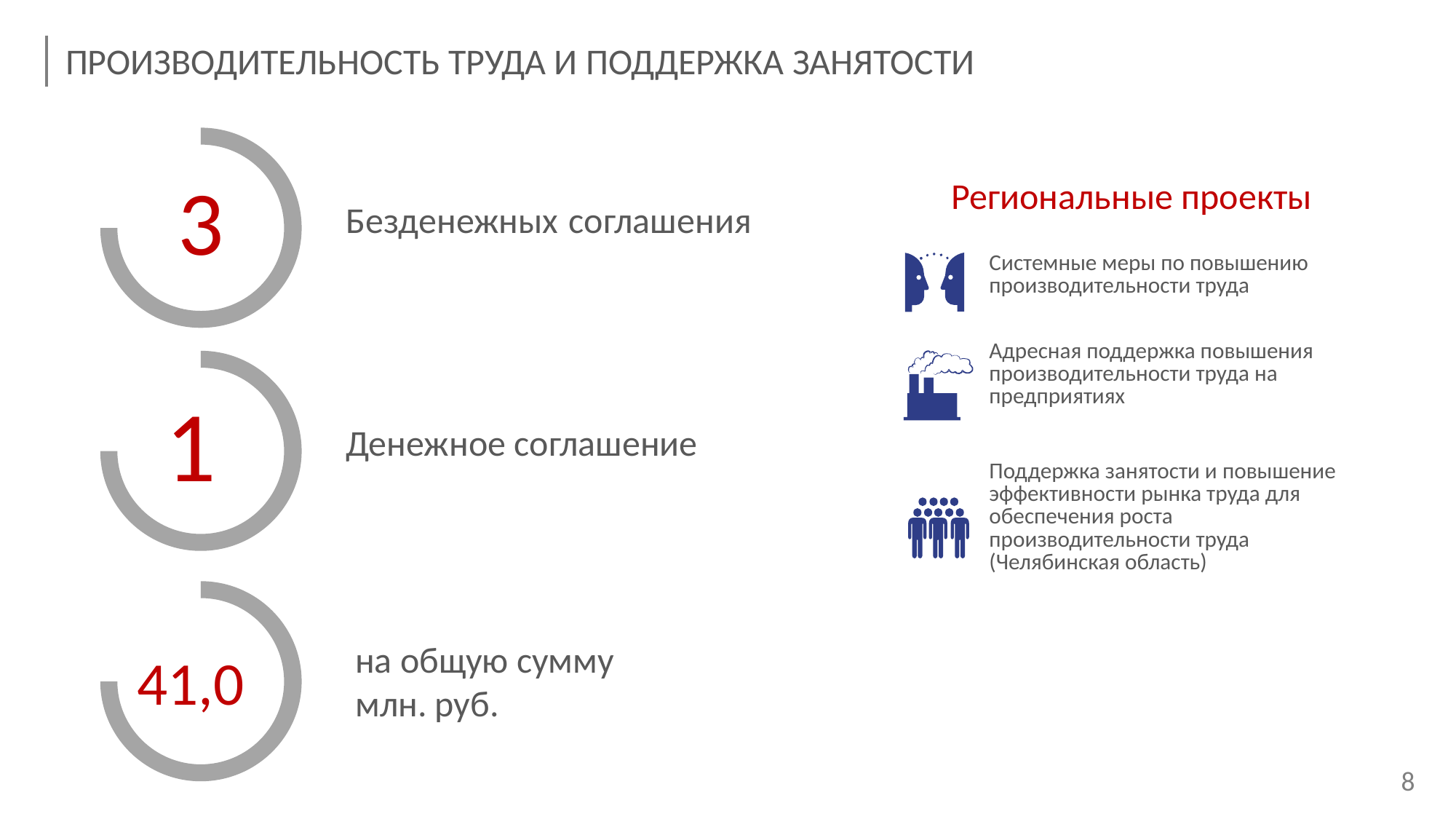

ПРОИЗВОДИТЕЛЬНОСТЬ ТРУДА И ПОДДЕРЖКА ЗАНЯТОСТИ

3
Безденежных соглашения

1
Денежное соглашение

41,0
на общую сумму
млн. руб.
Региональные проекты
|  | Системные меры по повышению производительности труда |
| --- | --- |
|  | Адресная поддержка повышения производительности труда на предприятиях |
|  | Поддержка занятости и повышение эффективности рынка труда для обеспечения роста производительности труда (Челябинская область) |

8